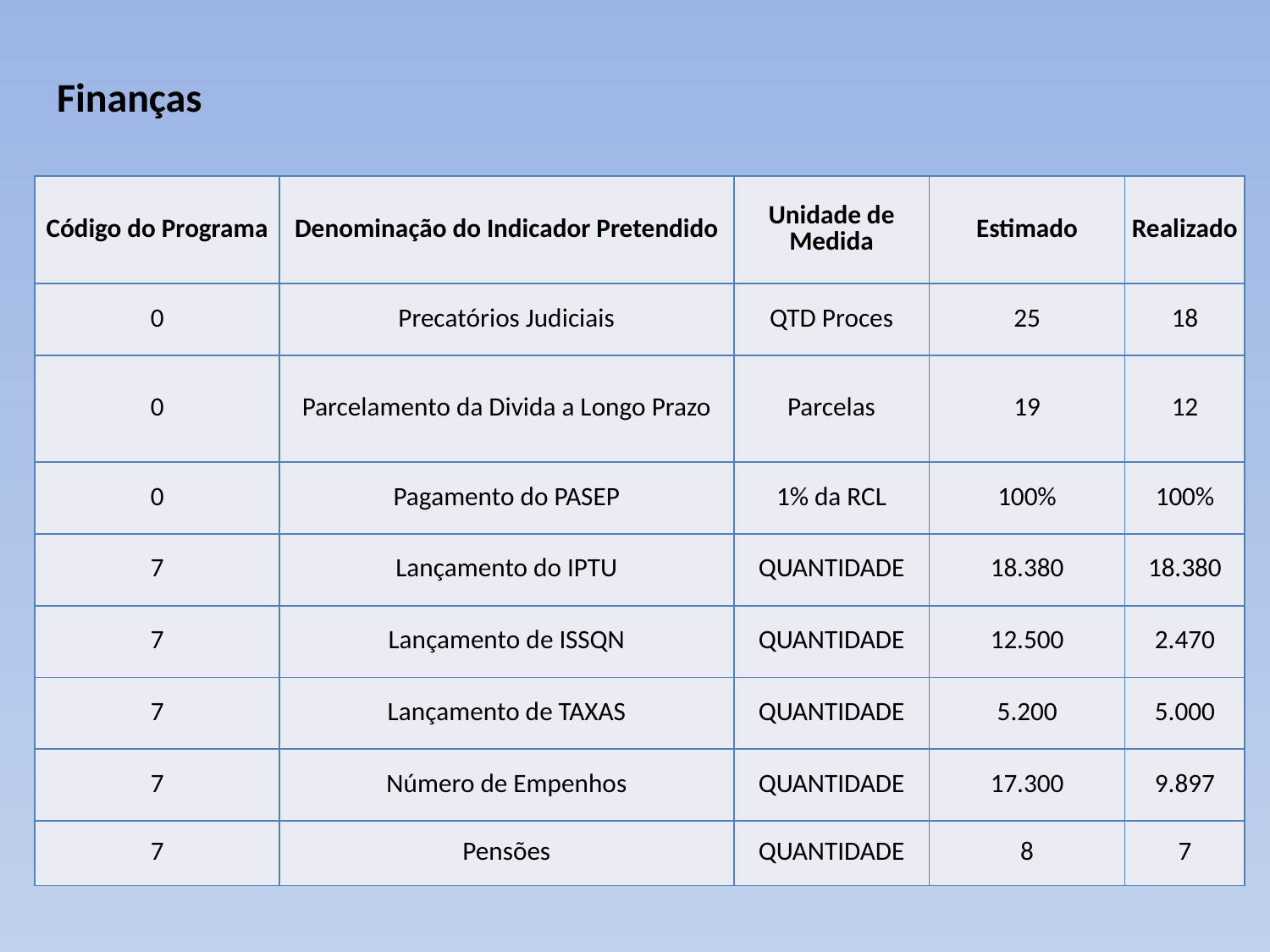

# Finanças

| Código do Programa | Denominação do Indicador Pretendido | Unidade de Medida | Estimado | Realizado |
| --- | --- | --- | --- | --- |
| 0 | Precatórios Judiciais | QTD Proces | 25 | 18 |
| 0 | Parcelamento da Divida a Longo Prazo | Parcelas | 19 | 12 |
| 0 | Pagamento do PASEP | 1% da RCL | 100% | 100% |
| 7 | Lançamento do IPTU | QUANTIDADE | 18.380 | 18.380 |
| 7 | Lançamento de ISSQN | QUANTIDADE | 12.500 | 2.470 |
| 7 | Lançamento de TAXAS | QUANTIDADE | 5.200 | 5.000 |
| 7 | Número de Empenhos | QUANTIDADE | 17.300 | 9.897 |
| 7 | Pensões | QUANTIDADE | 8 | 7 |